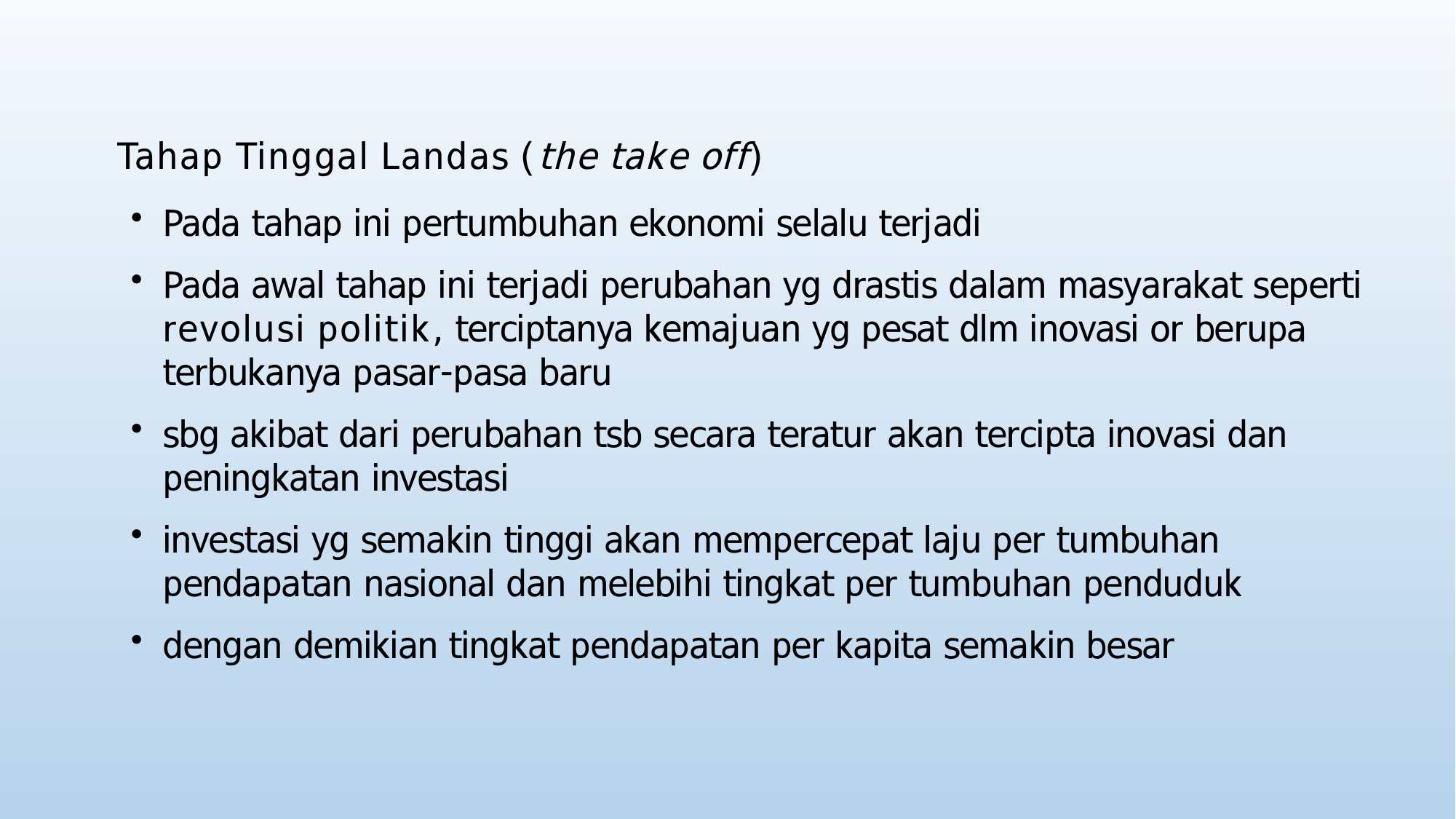

Tahap Tinggal Landas (the take off)
Pada tahap ini pertumbuhan ekonomi selalu terjadi
Pada awal tahap ini terjadi perubahan yg drastis dalam masyarakat seperti revolusi politik, terciptanya kemajuan yg pesat dlm inovasi or berupa terbukanya pasar-pasa baru
sbg akibat dari perubahan tsb secara teratur akan tercipta inovasi dan peningkatan investasi
investasi yg semakin tinggi akan mempercepat laju per tumbuhan pendapatan nasional dan melebihi tingkat per tumbuhan penduduk
dengan demikian tingkat pendapatan per kapita semakin besar